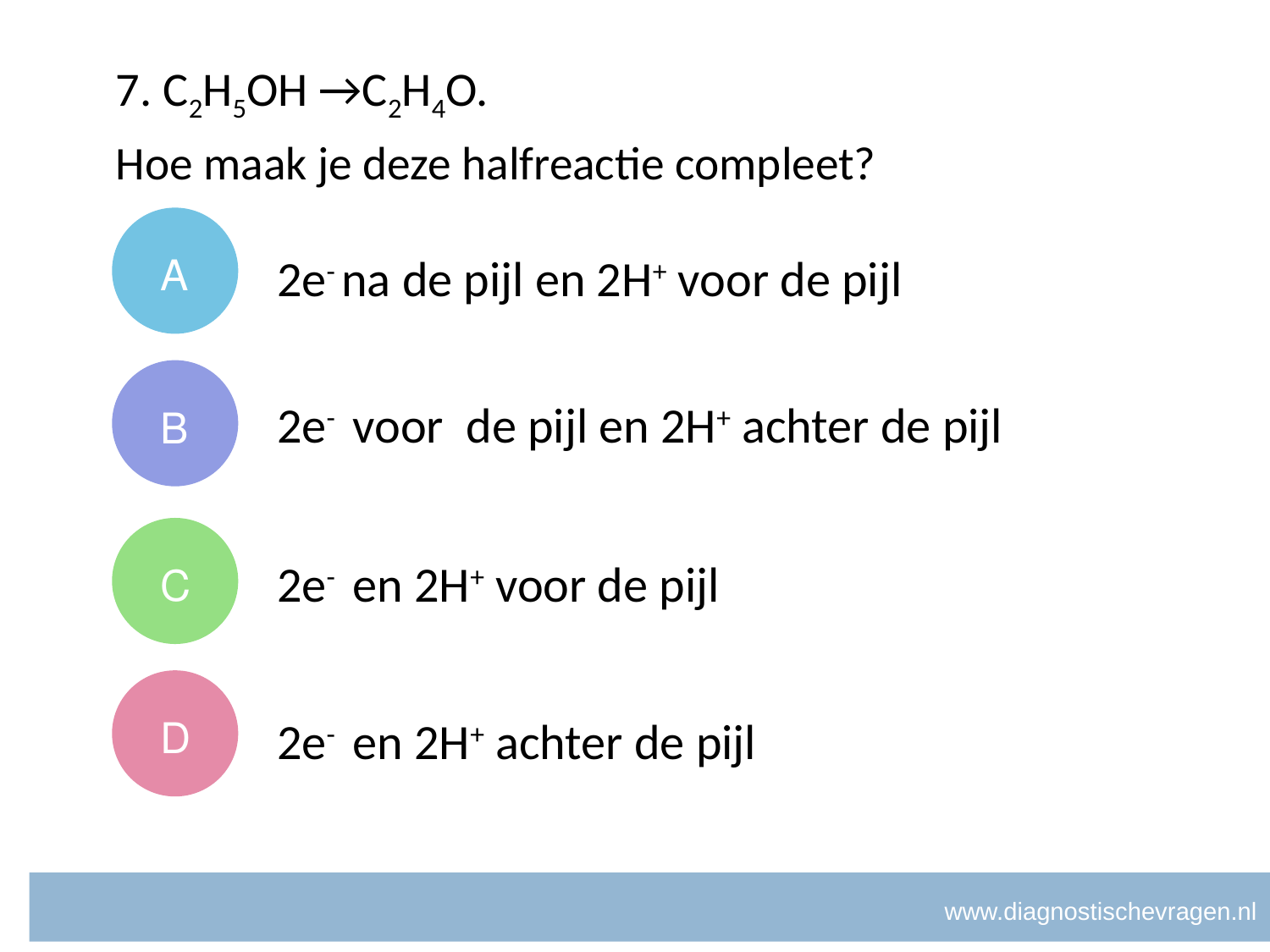

# 7. C2H5OH →C2H4O.
Hoe maak je deze halfreactie compleet?

A
2e- na de pijl en 2H+ voor de pijl

B
2e-  voor  de pijl en 2H+ achter de pijl

C
2e-  en 2H+ voor de pijl

D
2e-  en 2H+ achter de pijl

www.diagnostischevragen.nl